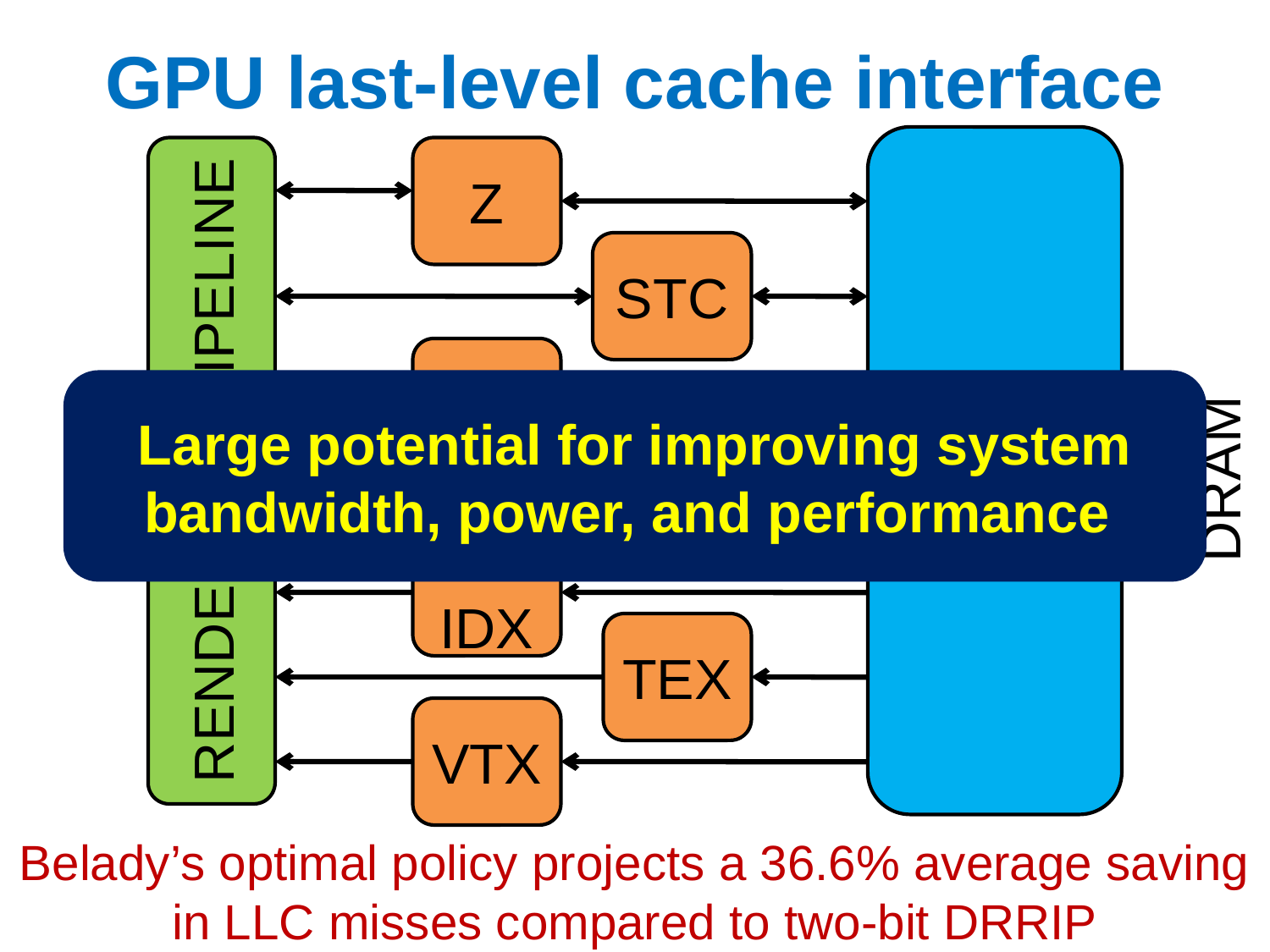

# GPU last-level cache interface
GPU LLC
RENDERING  PIPELINE
Z
STC
HIZ
Large potential for improving system bandwidth, power, and performance
RT/CLR
DRAM
VTX IDX
TEX
VTX
Belady’s optimal policy projects a 36.6% average saving in LLC misses compared to two-bit DRRIP